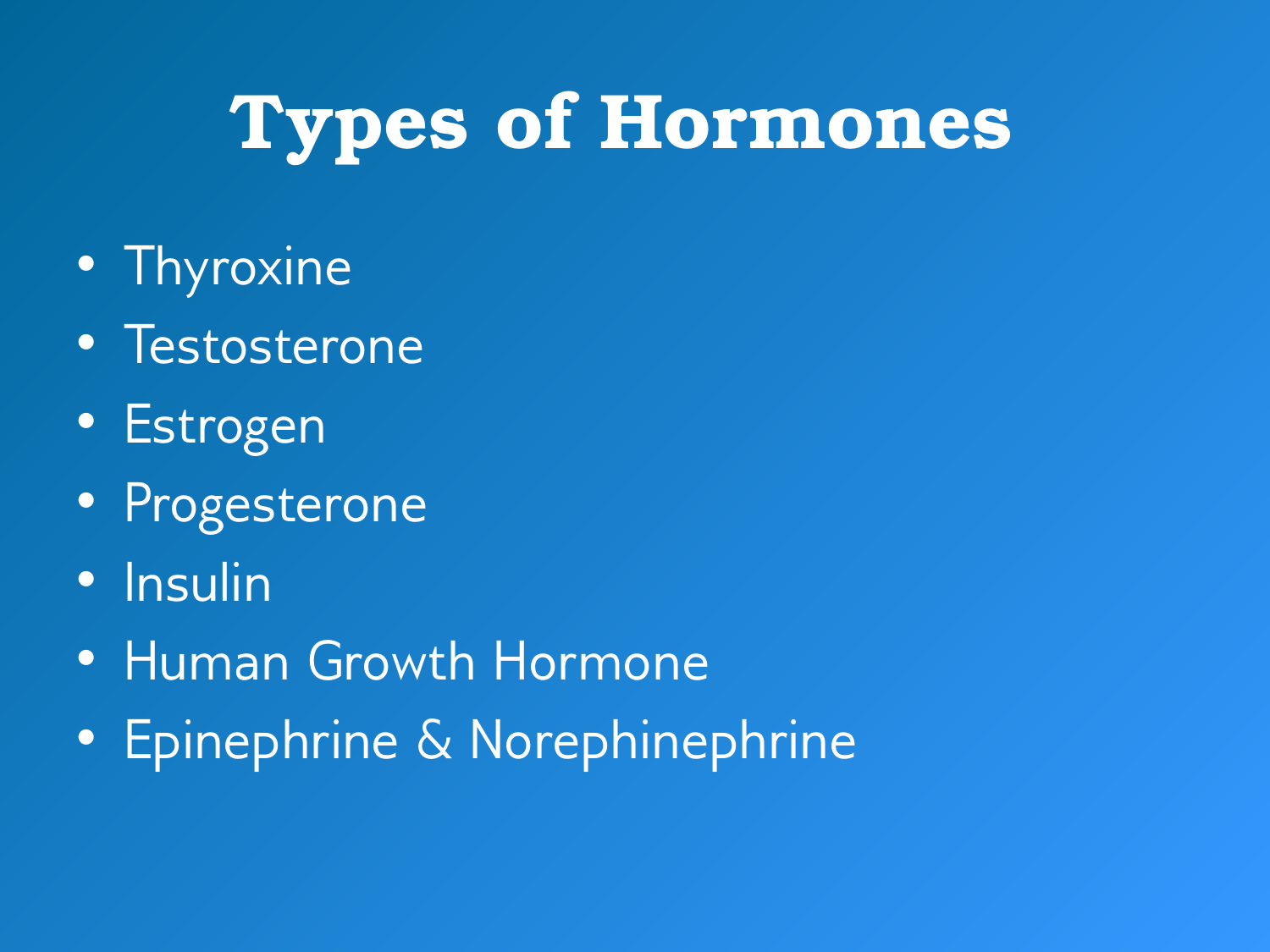

# Types of Hormones
Thyroxine
Testosterone
Estrogen
Progesterone
Insulin
Human Growth Hormone
Epinephrine & Norephinephrine